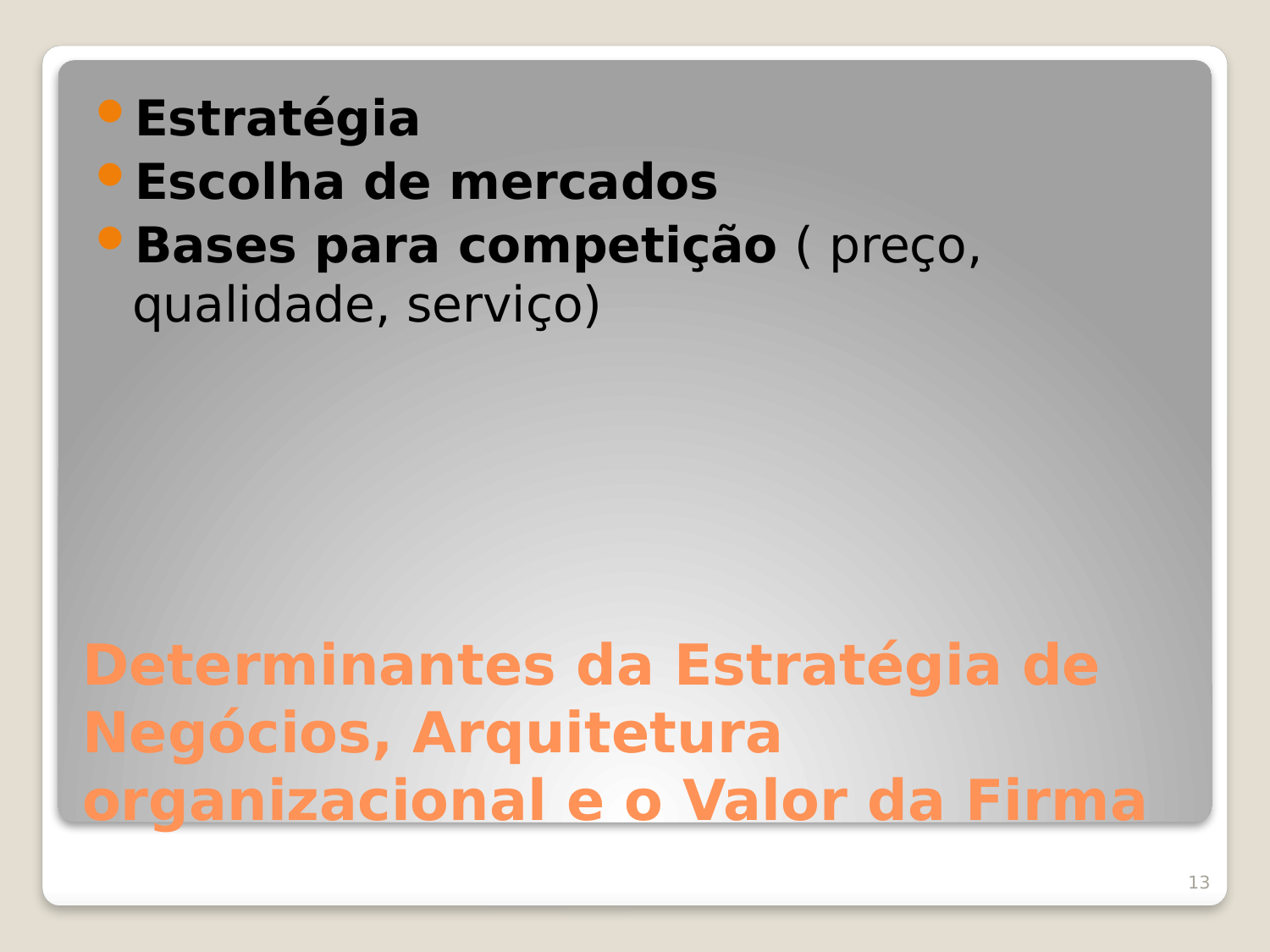

Estratégia
Escolha de mercados
Bases para competição ( preço, qualidade, serviço)

# Determinantes da Estratégia de Negócios, Arquitetura organizacional e o Valor da Firma
13